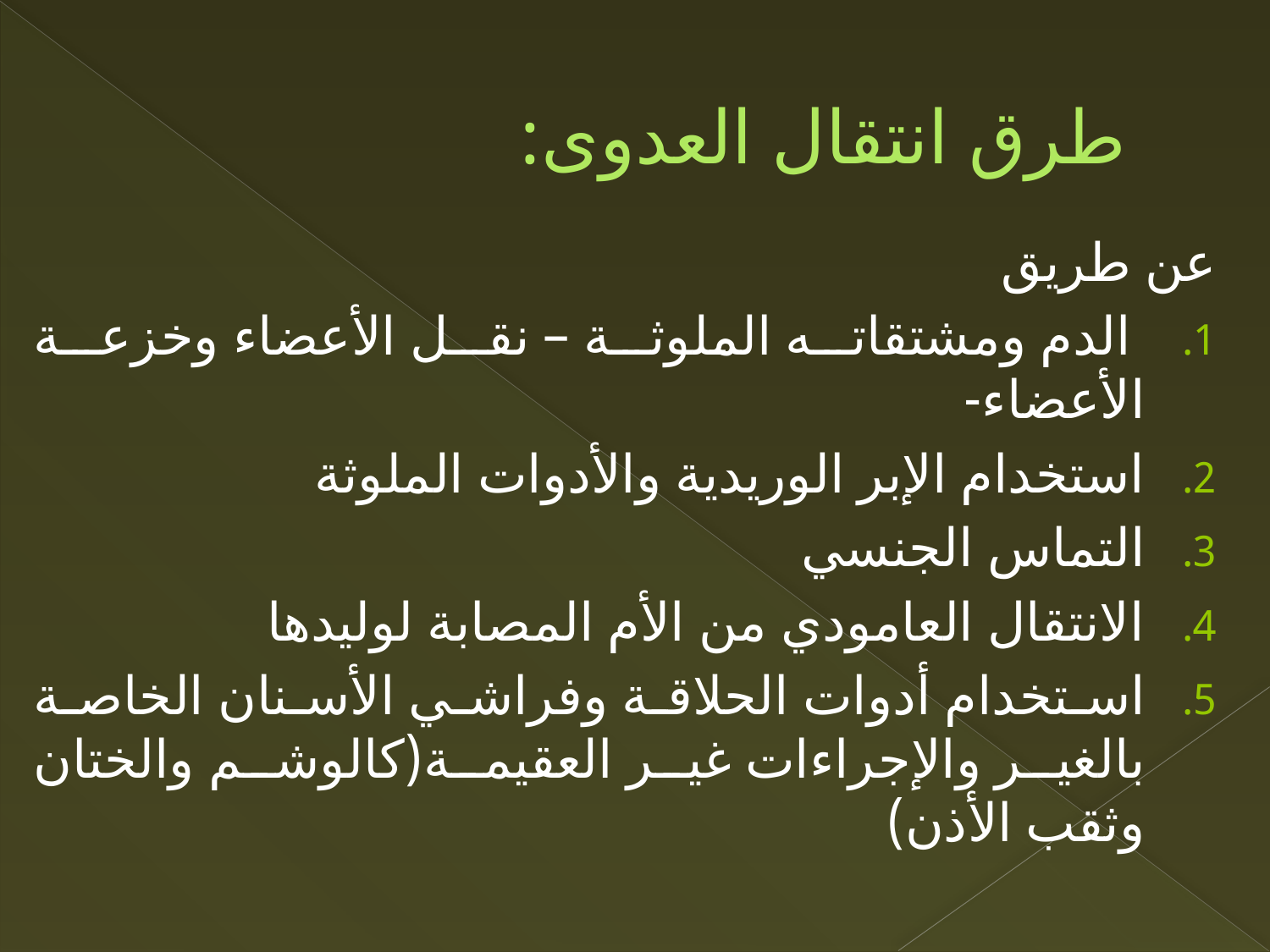

# طرق انتقال العدوى:
عن طريق
 الدم ومشتقاته الملوثة – نقل الأعضاء وخزعة الأعضاء-
استخدام الإبر الوريدية والأدوات الملوثة
التماس الجنسي
الانتقال العامودي من الأم المصابة لوليدها
استخدام أدوات الحلاقة وفراشي الأسنان الخاصة بالغير والإجراءات غير العقيمة(كالوشم والختان وثقب الأذن)